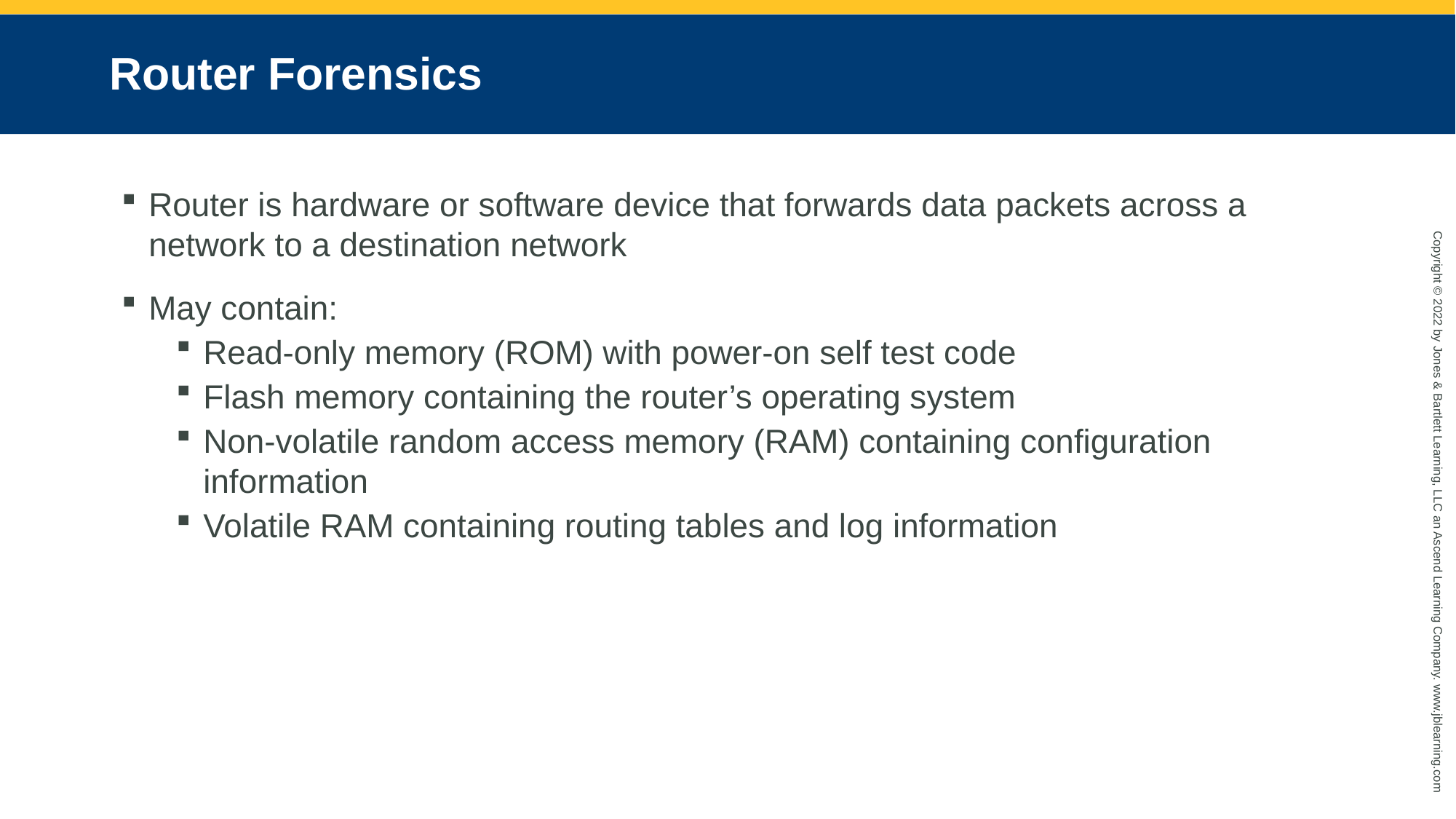

# Router Forensics
Router is hardware or software device that forwards data packets across a network to a destination network
May contain:
Read-only memory (ROM) with power-on self test code
Flash memory containing the router’s operating system
Non-volatile random access memory (RAM) containing configuration information
Volatile RAM containing routing tables and log information